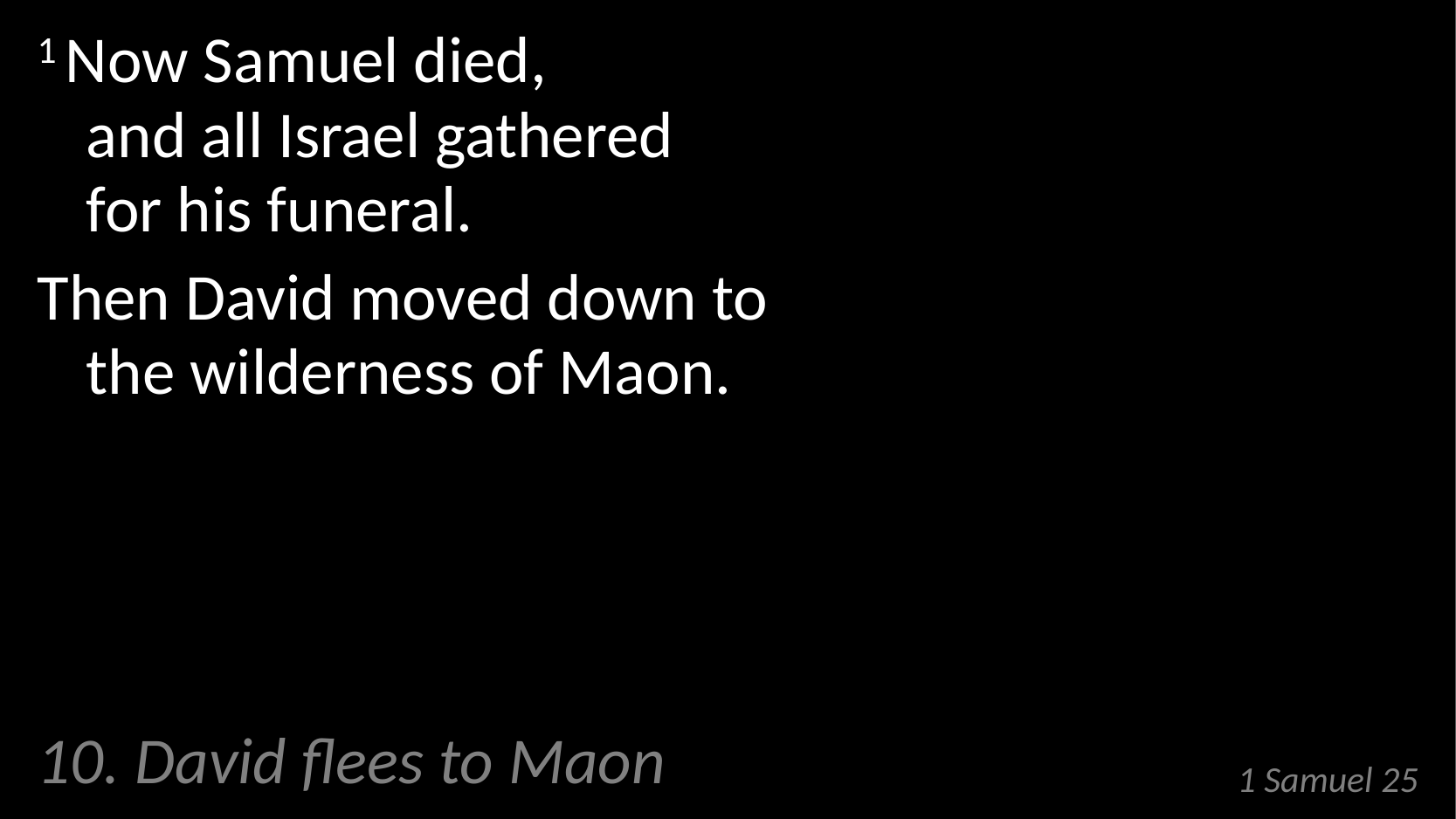

1 Now Samuel died,
and all Israel gathered
for his funeral.
Then David moved down to the wilderness of Maon.
10. David flees to Maon
# 1 Samuel 25